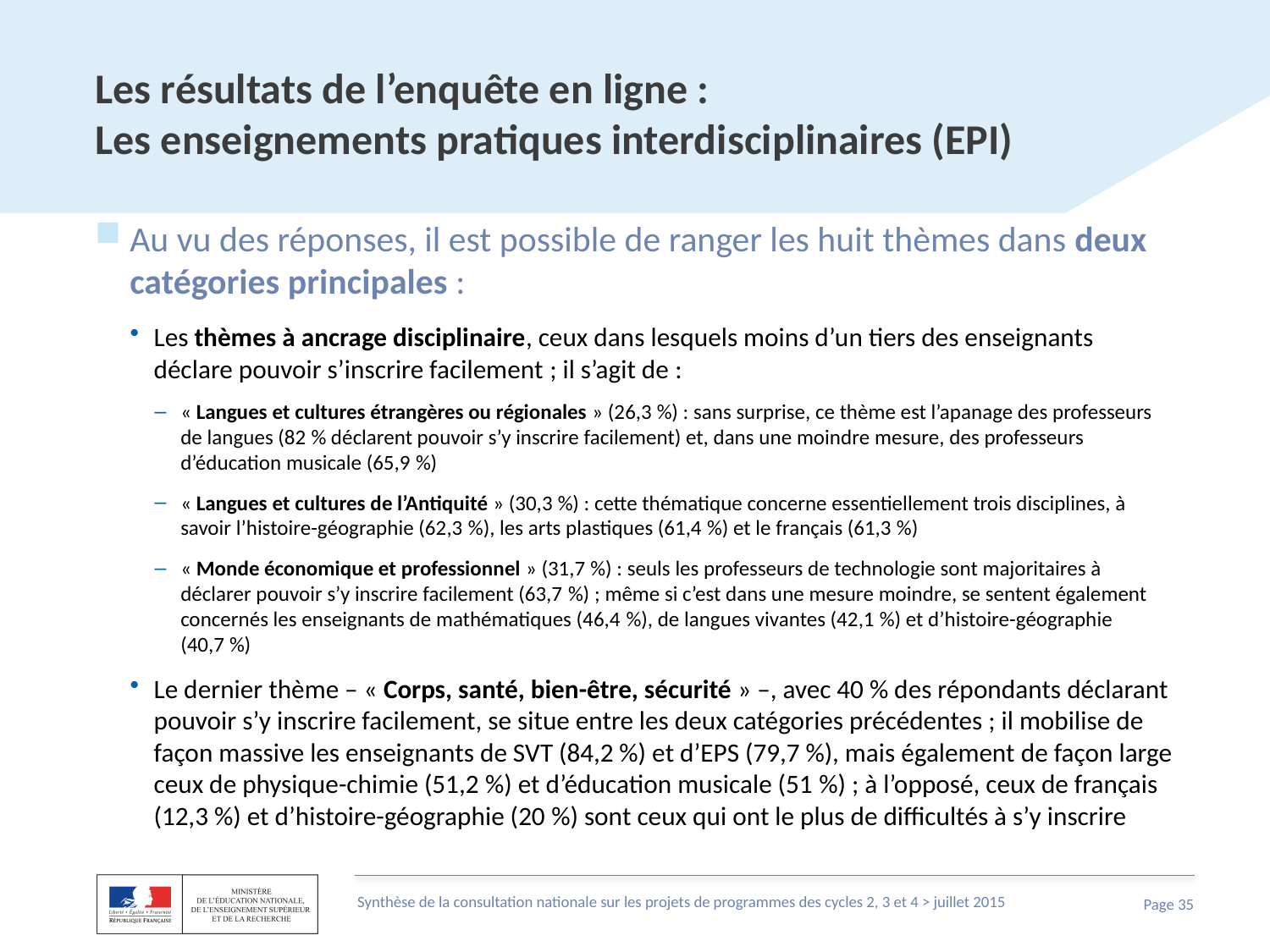

# Les résultats de l’enquête en ligne : Les enseignements pratiques interdisciplinaires (EPI)
Au vu des réponses, il est possible de ranger les huit thèmes dans deux catégories principales :
Les thèmes à ancrage disciplinaire, ceux dans lesquels moins d’un tiers des enseignants déclare pouvoir s’inscrire facilement ; il s’agit de :
« Langues et cultures étrangères ou régionales » (26,3 %) : sans surprise, ce thème est l’apanage des professeurs de langues (82 % déclarent pouvoir s’y inscrire facilement) et, dans une moindre mesure, des professeurs d’éducation musicale (65,9 %)
« Langues et cultures de l’Antiquité » (30,3 %) : cette thématique concerne essentiellement trois disciplines, à savoir l’histoire-géographie (62,3 %), les arts plastiques (61,4 %) et le français (61,3 %)
« Monde économique et professionnel » (31,7 %) : seuls les professeurs de technologie sont majoritaires à déclarer pouvoir s’y inscrire facilement (63,7 %) ; même si c’est dans une mesure moindre, se sentent également concernés les enseignants de mathématiques (46,4 %), de langues vivantes (42,1 %) et d’histoire-géographie (40,7 %)
Le dernier thème – « Corps, santé, bien-être, sécurité » –, avec 40 % des répondants déclarant pouvoir s’y inscrire facilement, se situe entre les deux catégories précédentes ; il mobilise de façon massive les enseignants de SVT (84,2 %) et d’EPS (79,7 %), mais également de façon large ceux de physique-chimie (51,2 %) et d’éducation musicale (51 %) ; à l’opposé, ceux de français (12,3 %) et d’histoire-géographie (20 %) sont ceux qui ont le plus de difficultés à s’y inscrire

Synthèse de la consultation nationale sur les projets de programmes des cycles 2, 3 et 4 > juillet 2015